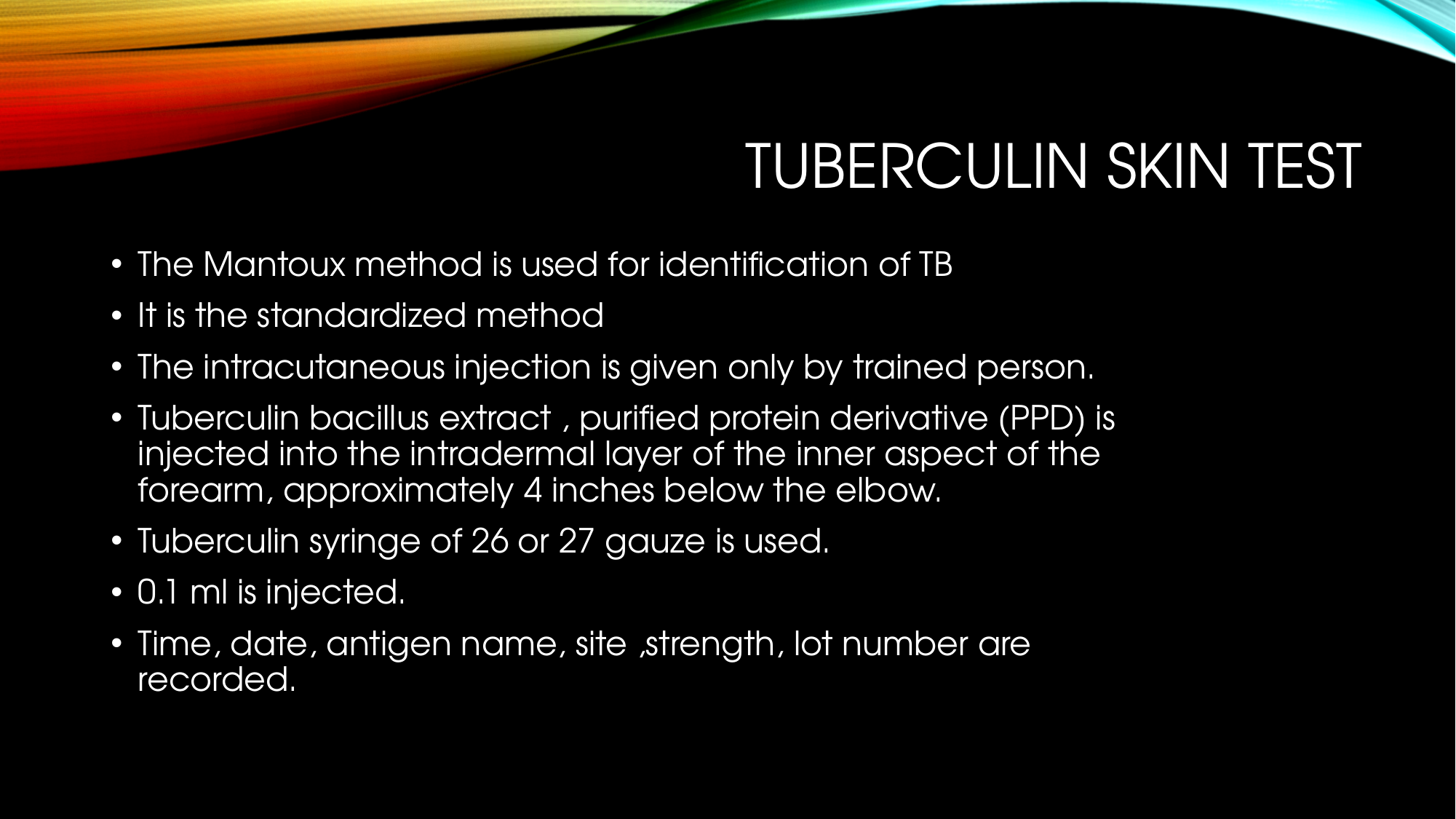

# Tuberculin skin test
The Mantoux method is used for identification of TB
It is the standardized method
The intracutaneous injection is given only by trained person.
Tuberculin bacillus extract , purified protein derivative (PPD) is injected into the intradermal layer of the inner aspect of the forearm, approximately 4 inches below the elbow.
Tuberculin syringe of 26 or 27 gauze is used.
0.1 ml is injected.
Time, date, antigen name, site ,strength, lot number are recorded.